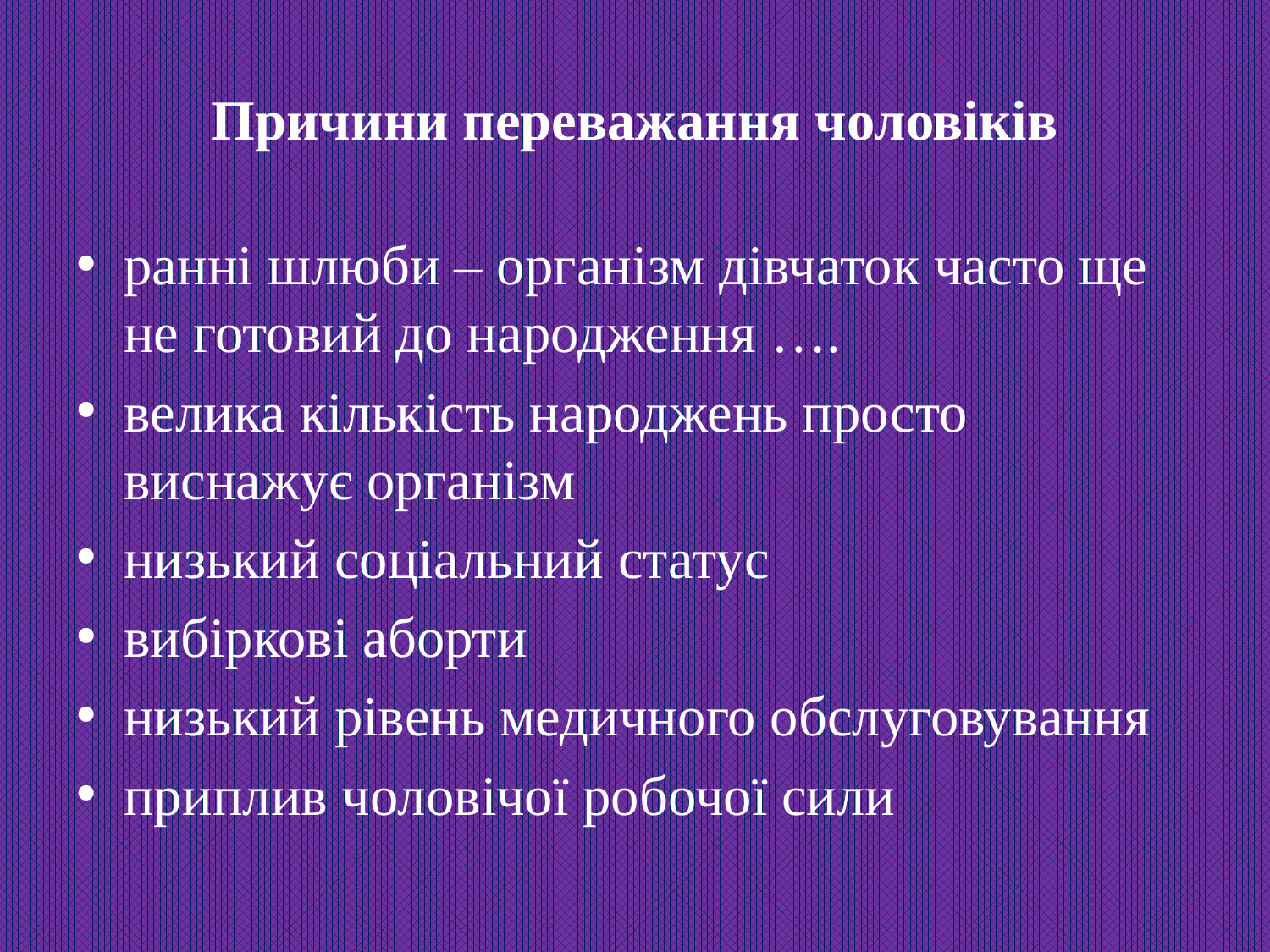

# Причини переважання чоловіків
ранні шлюби – організм дівчаток часто ще не готовий до народження ….
велика кількість народжень просто виснажує організм
низький соціальний статус
вибіркові аборти
низький рівень медичного обслуговування
приплив чоловічої робочої сили